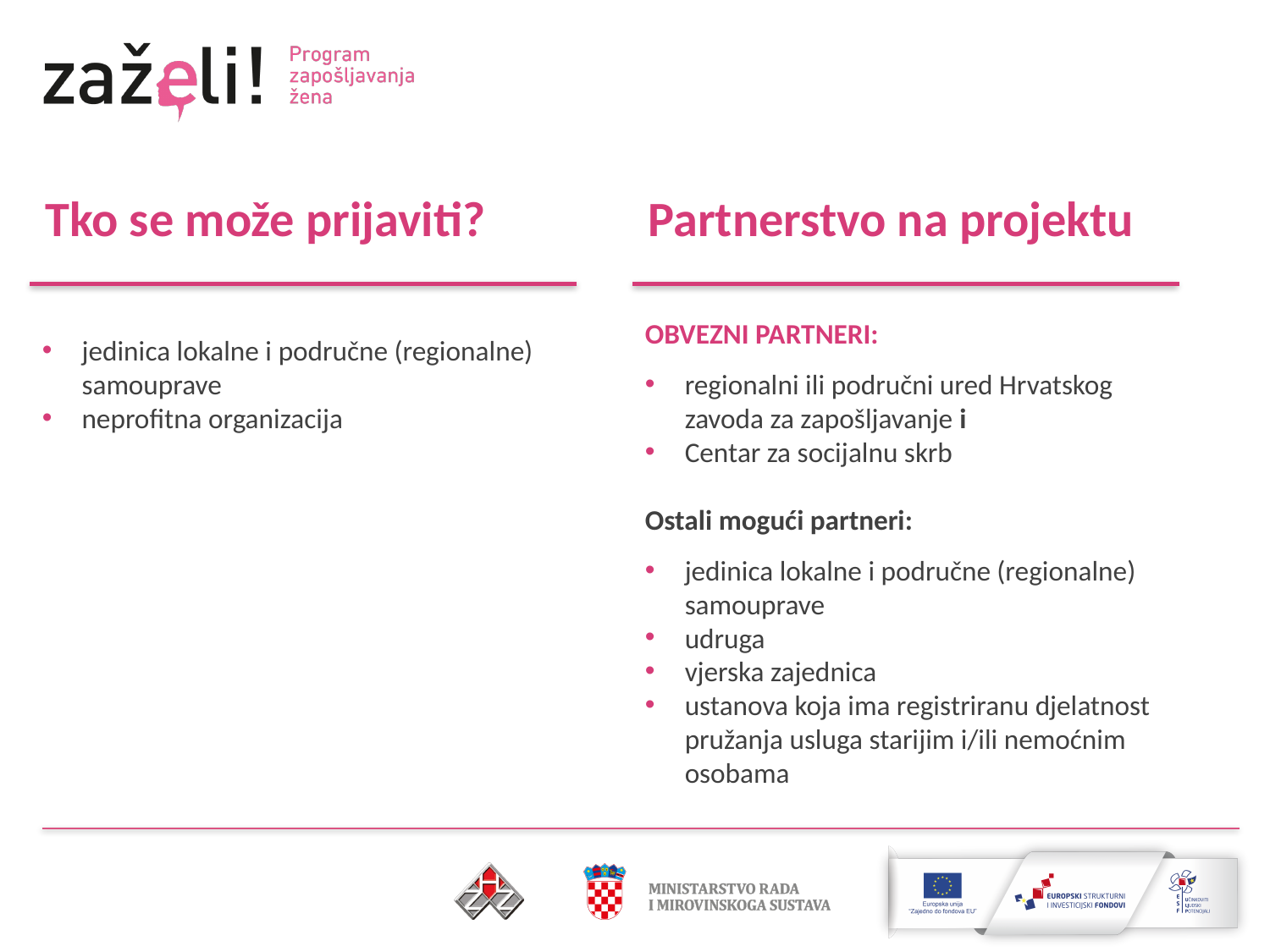

Tko se može prijaviti?
Partnerstvo na projektu

jedinica lokalne i područne (regionalne) samouprave
neprofitna organizacija
OBVEZNI PARTNERI:

regionalni ili područni ured Hrvatskog zavoda za zapošljavanje i
Centar za socijalnu skrb

Ostali mogući partneri:

jedinica lokalne i područne (regionalne) samouprave
udruga
vjerska zajednica
ustanova koja ima registriranu djelatnost pružanja usluga starijim i/ili nemoćnim osobama